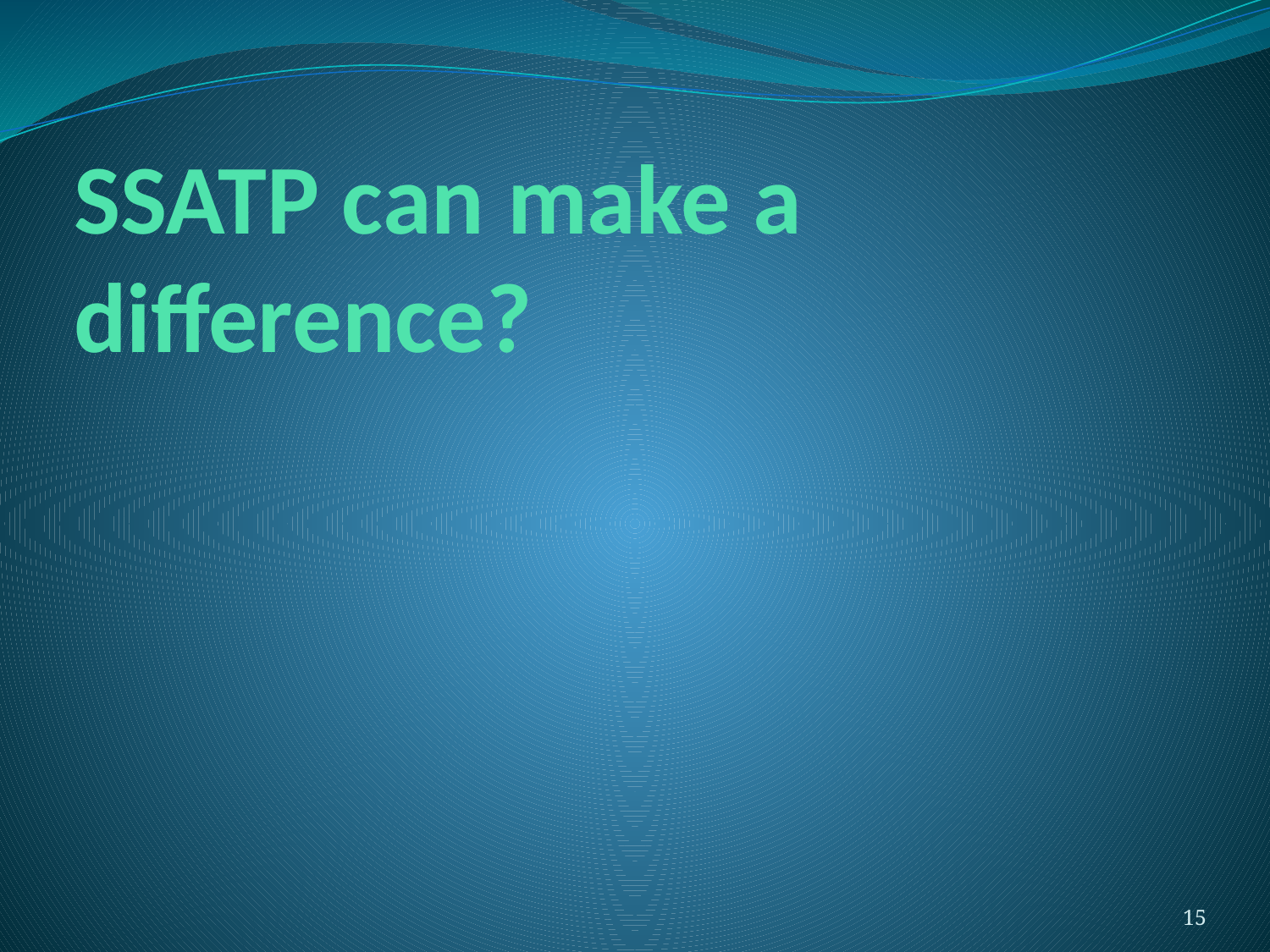

# SSATP can make a difference?

15